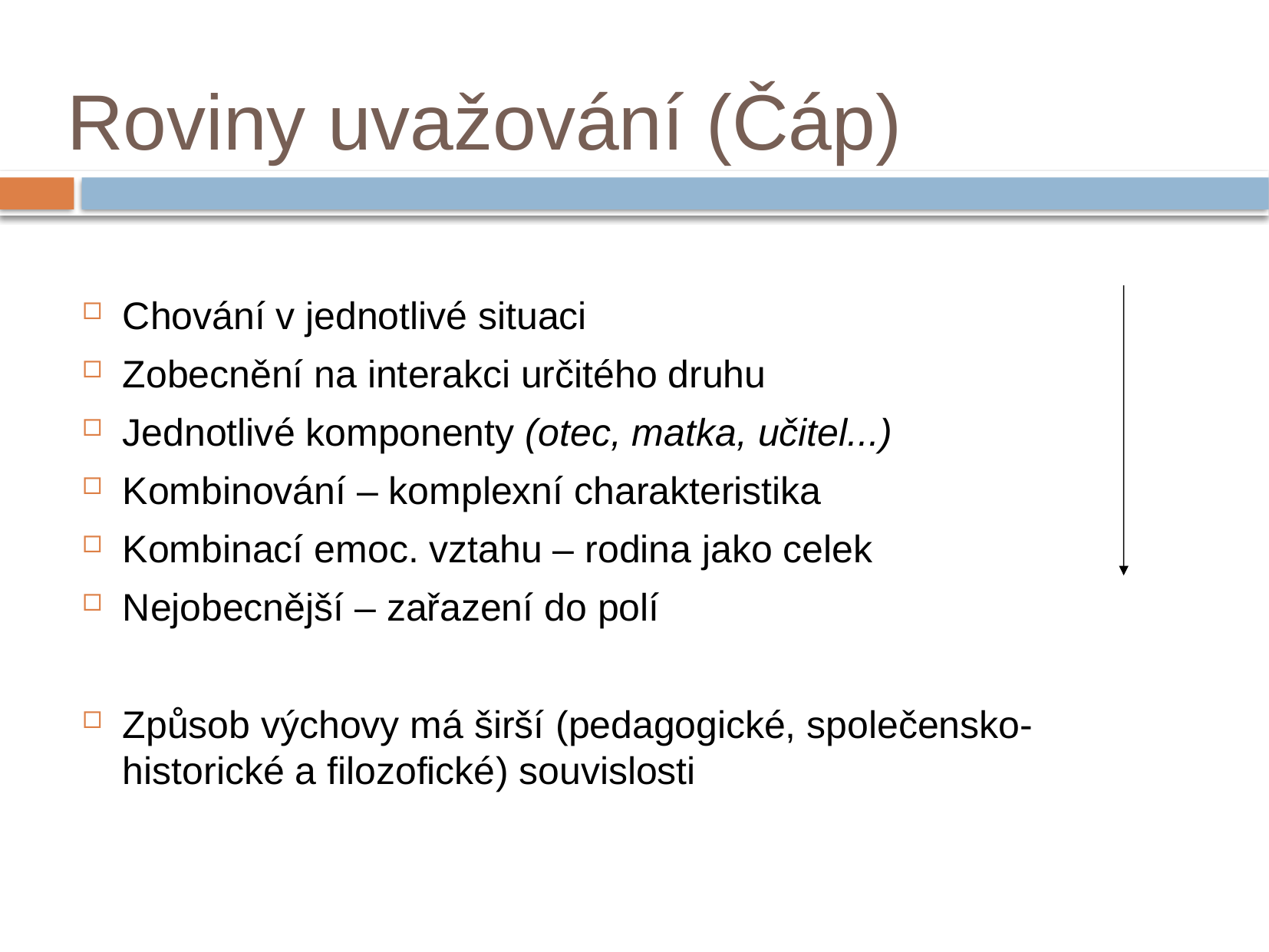

# Roviny uvažování (Čáp)

Chování v jednotlivé situaci
Zobecnění na interakci určitého druhu
Jednotlivé komponenty (otec, matka, učitel...)
Kombinování – komplexní charakteristika
Kombinací emoc. vztahu – rodina jako celek
Nejobecnější – zařazení do polí

Způsob výchovy má širší (pedagogické, společensko-historické a filozofické) souvislosti